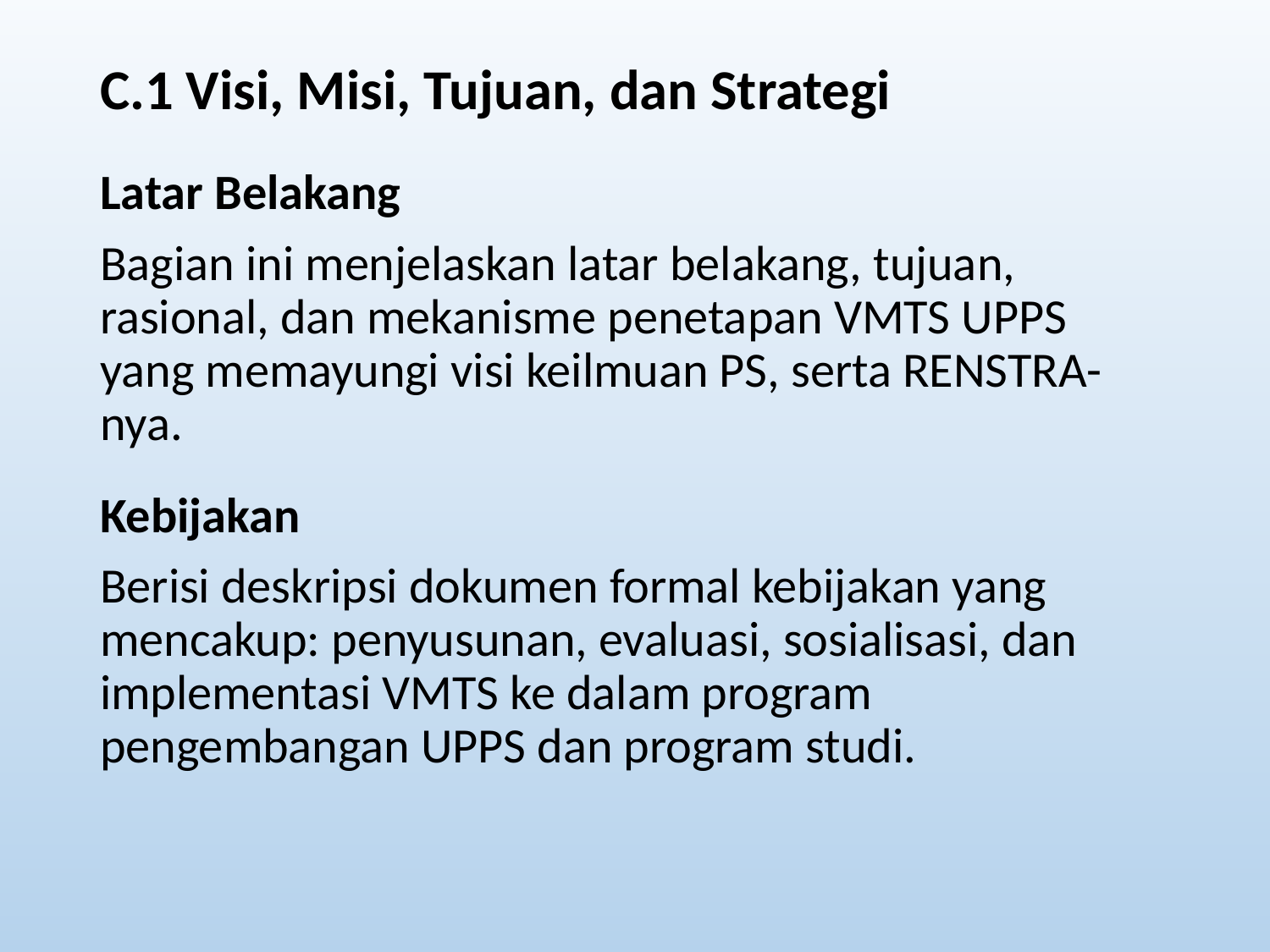

# C.1 Visi, Misi, Tujuan, dan Strategi
Latar Belakang
Bagian ini menjelaskan latar belakang, tujuan, rasional, dan mekanisme penetapan VMTS UPPS yang memayungi visi keilmuan PS, serta RENSTRA-nya.
Kebijakan
Berisi deskripsi dokumen formal kebijakan yang mencakup: penyusunan, evaluasi, sosialisasi, dan implementasi VMTS ke dalam program pengembangan UPPS dan program studi.